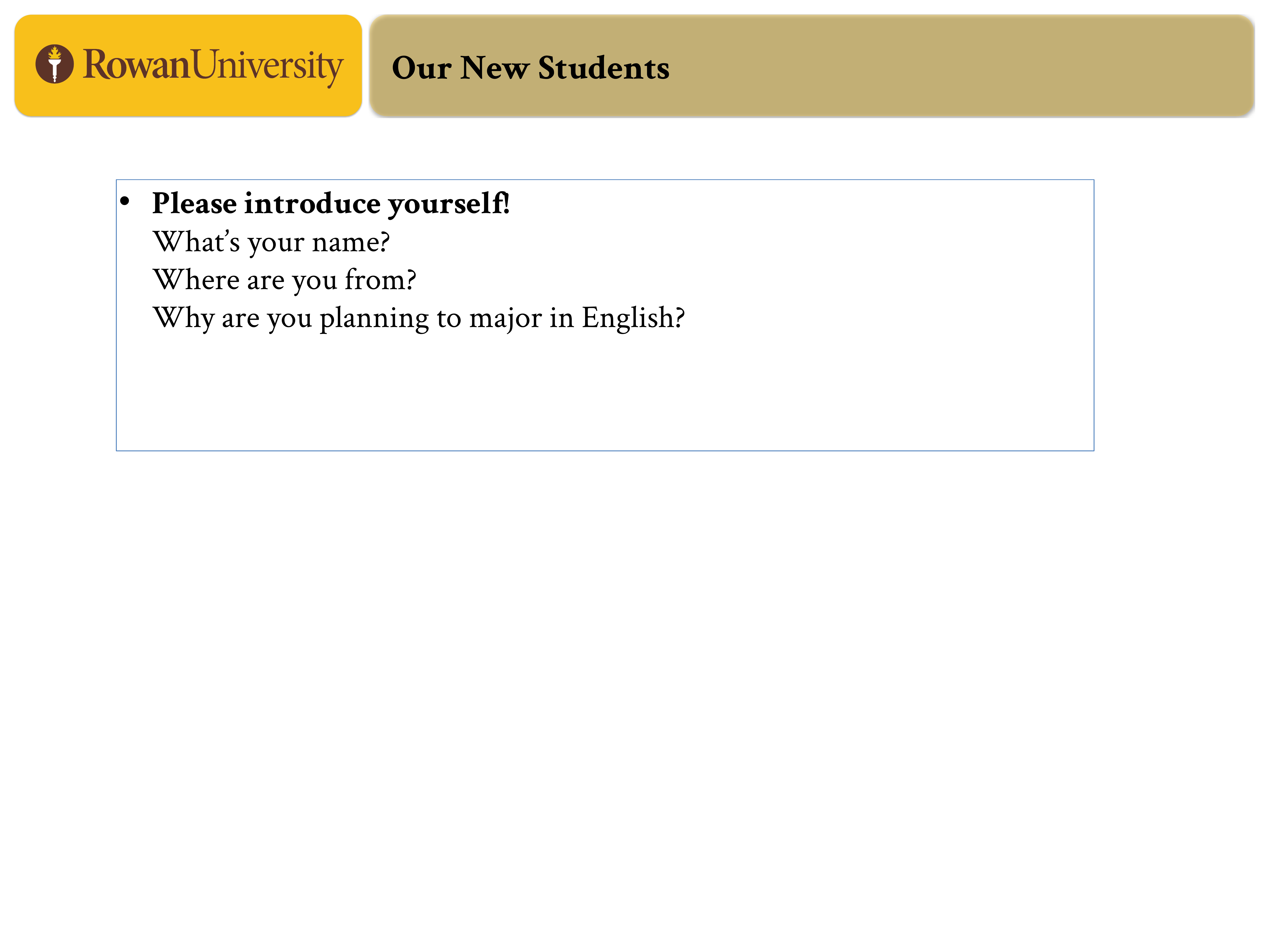

Our New Students
# Please introduce yourself! What’s your name? Where are you from? Why are you planning to major in English?